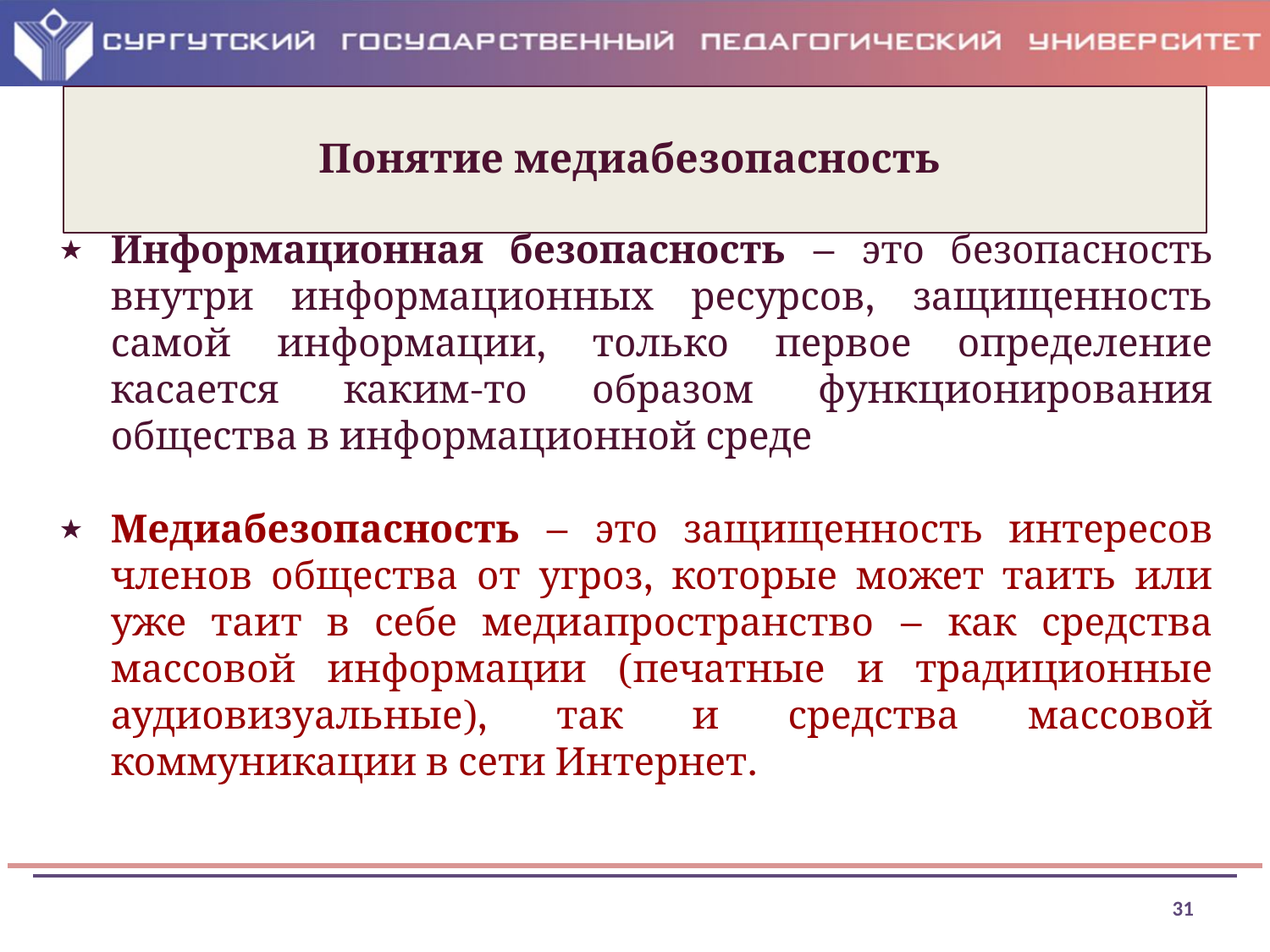

# Понятие медиабезопасность
Информационная безопасность – это безопасность внутри информационных ресурсов, защищенность самой информации, только первое определение касается каким-то образом функционирования общества в информационной среде

Медиабезопасность – это защищенность интересов членов общества от угроз, которые может таить или уже таит в себе медиапространство – как средства массовой информации (печатные и традиционные аудиовизуальные), так и средства массовой коммуникации в сети Интернет.

31